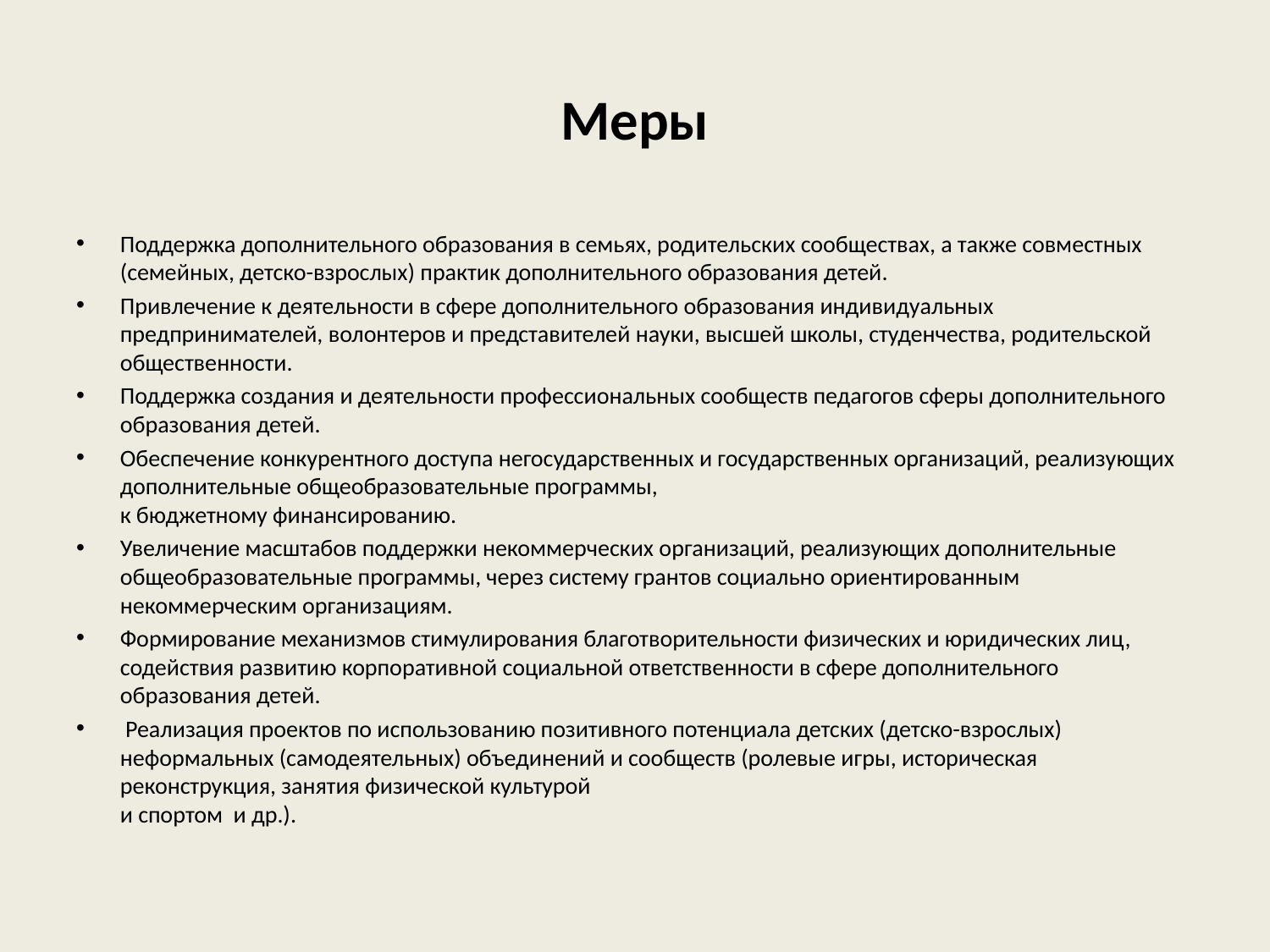

# Меры
Поддержка дополнительного образования в семьях, родительских сообществах, а также совместных (семейных, детско-взрослых) практик дополнительного образования детей.
Привлечение к деятельности в сфере дополнительного образования индивидуальных предпринимателей, волонтеров и представителей науки, высшей школы, студенчества, родительской общественности.
Поддержка создания и деятельности профессиональных сообществ педагогов сферы дополнительного образования детей.
Обеспечение конкурентного доступа негосударственных и государственных организаций, реализующих дополнительные общеобразовательные программы,
к бюджетному финансированию.
Увеличение масштабов поддержки некоммерческих организаций, реализующих дополнительные общеобразовательные программы, через систему грантов социально ориентированным некоммерческим организациям.
Формирование механизмов стимулирования благотворительности физических и юридических лиц, содействия развитию корпоративной социальной ответственности в сфере дополнительного образования детей.
 Реализация проектов по использованию позитивного потенциала детских (детско-взрослых) неформальных (самодеятельных) объединений и сообществ (ролевые игры, историческая реконструкция, занятия физической культурой
и спортом  и др.).